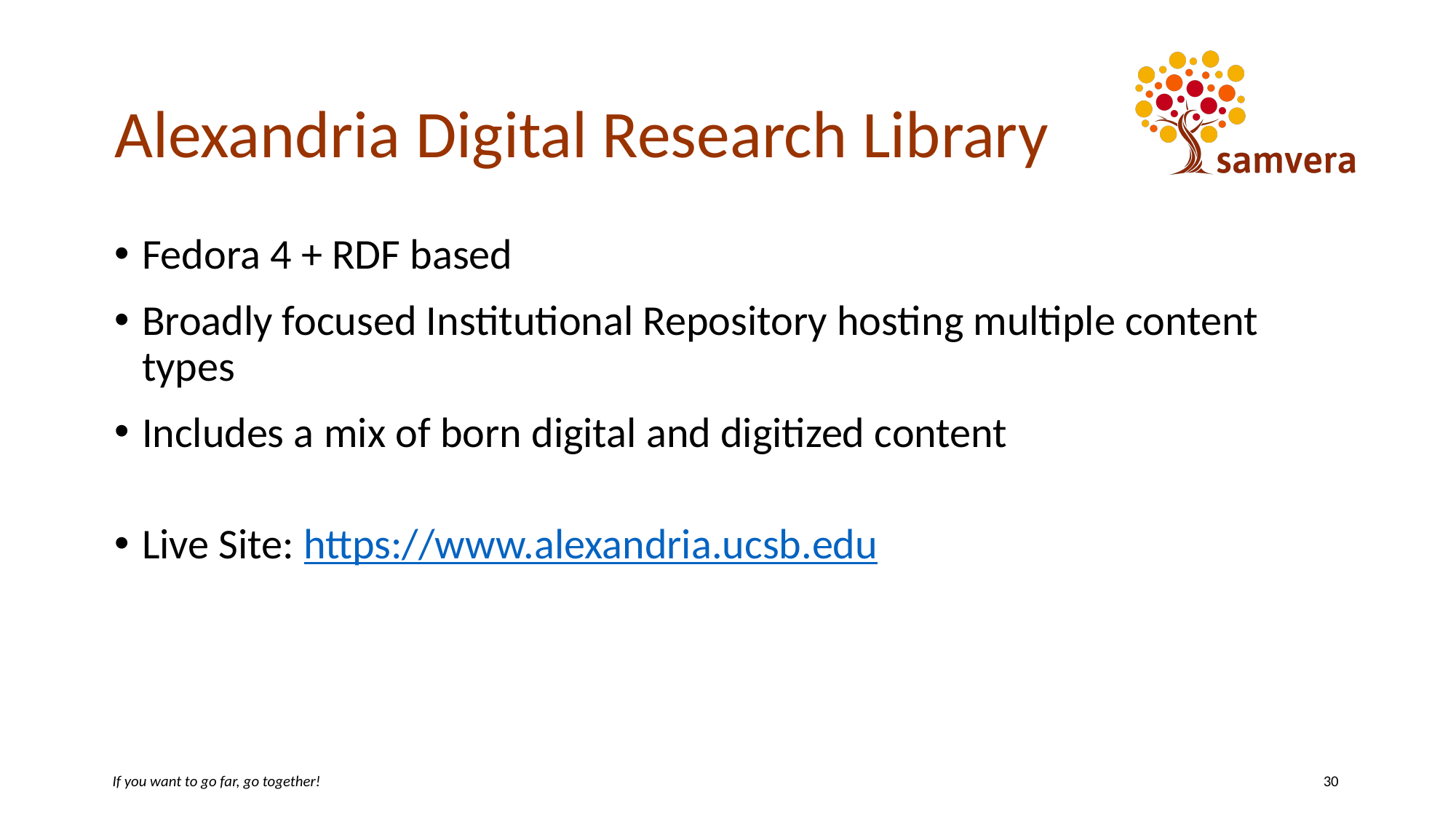

# Alexandria Digital Research Library
Fedora 4 + RDF based
Broadly focused Institutional Repository hosting multiple content types
Includes a mix of born digital and digitized content
Live Site: https://www.alexandria.ucsb.edu